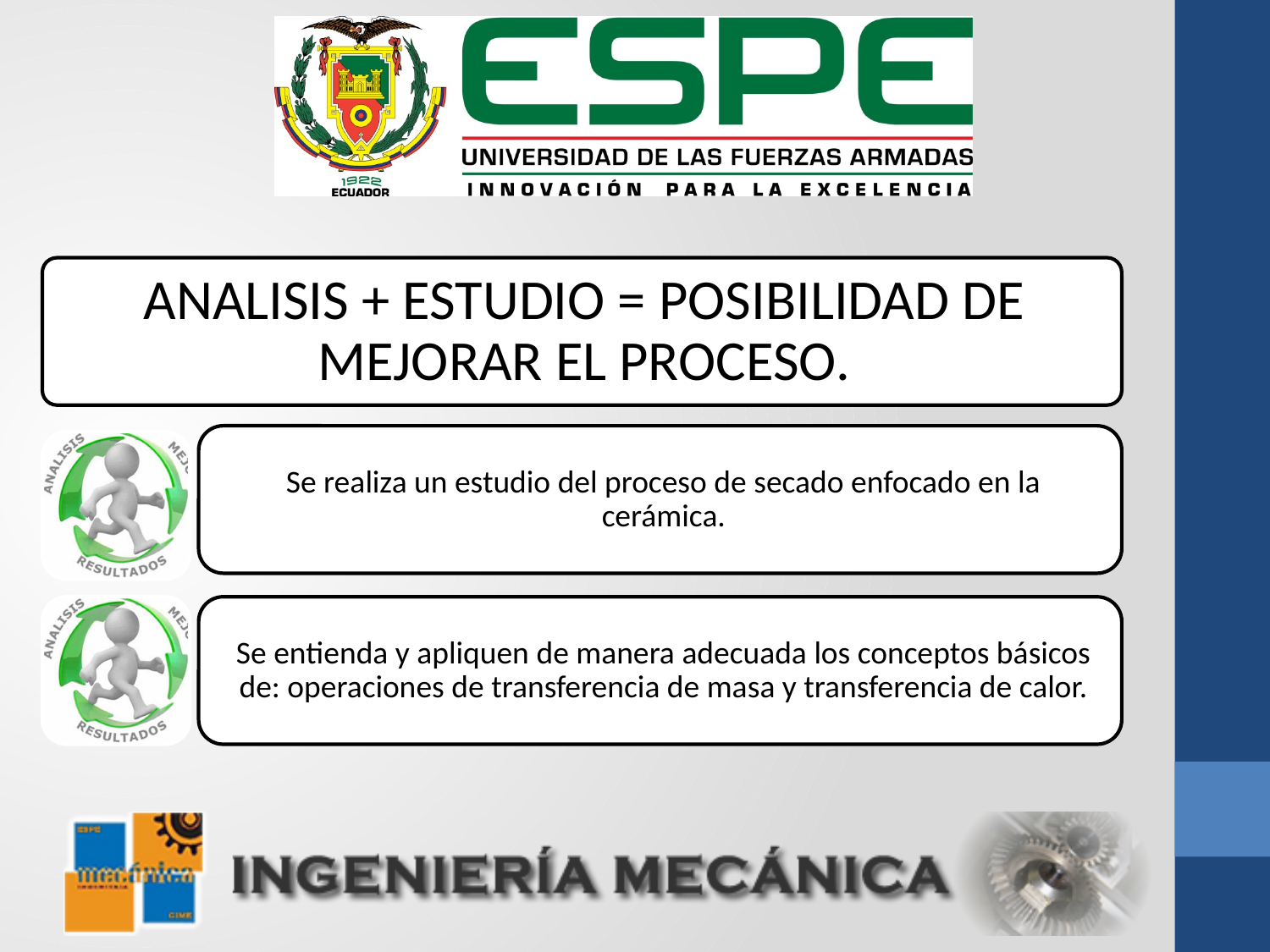

ANALISIS + ESTUDIO = POSIBILIDAD DE MEJORAR EL PROCESO.
Se realiza un estudio del proceso de secado enfocado en la cerámica.
Se entienda y apliquen de manera adecuada los conceptos básicos de: operaciones de transferencia de masa y transferencia de calor.